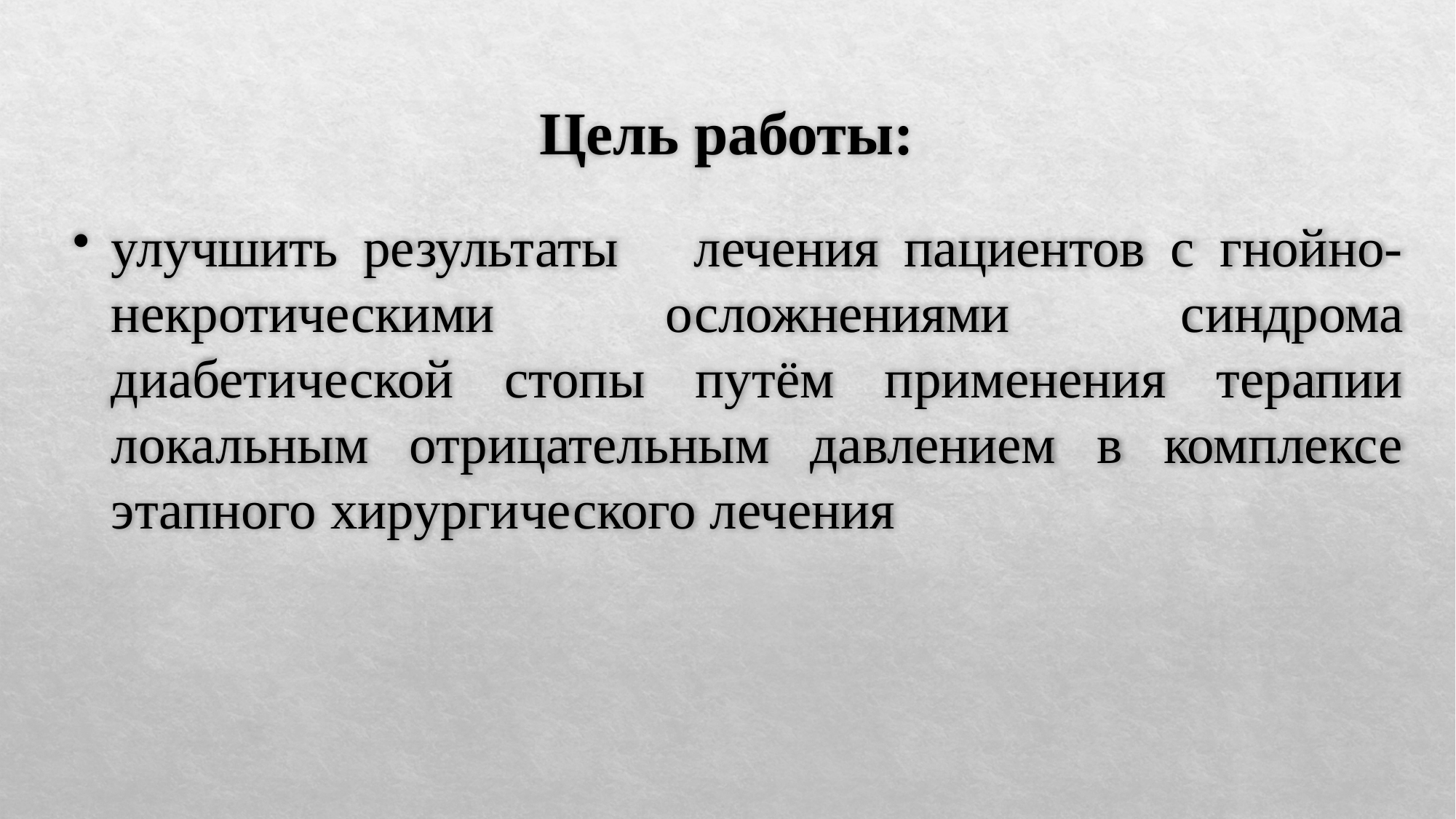

# Цель работы:
улучшить результаты   лечения пациентов с гнойно-некротическими осложнениями синдрома диабетической стопы путём применения терапии локальным отрицательным давлением в комплексе этапного хирургического лечения